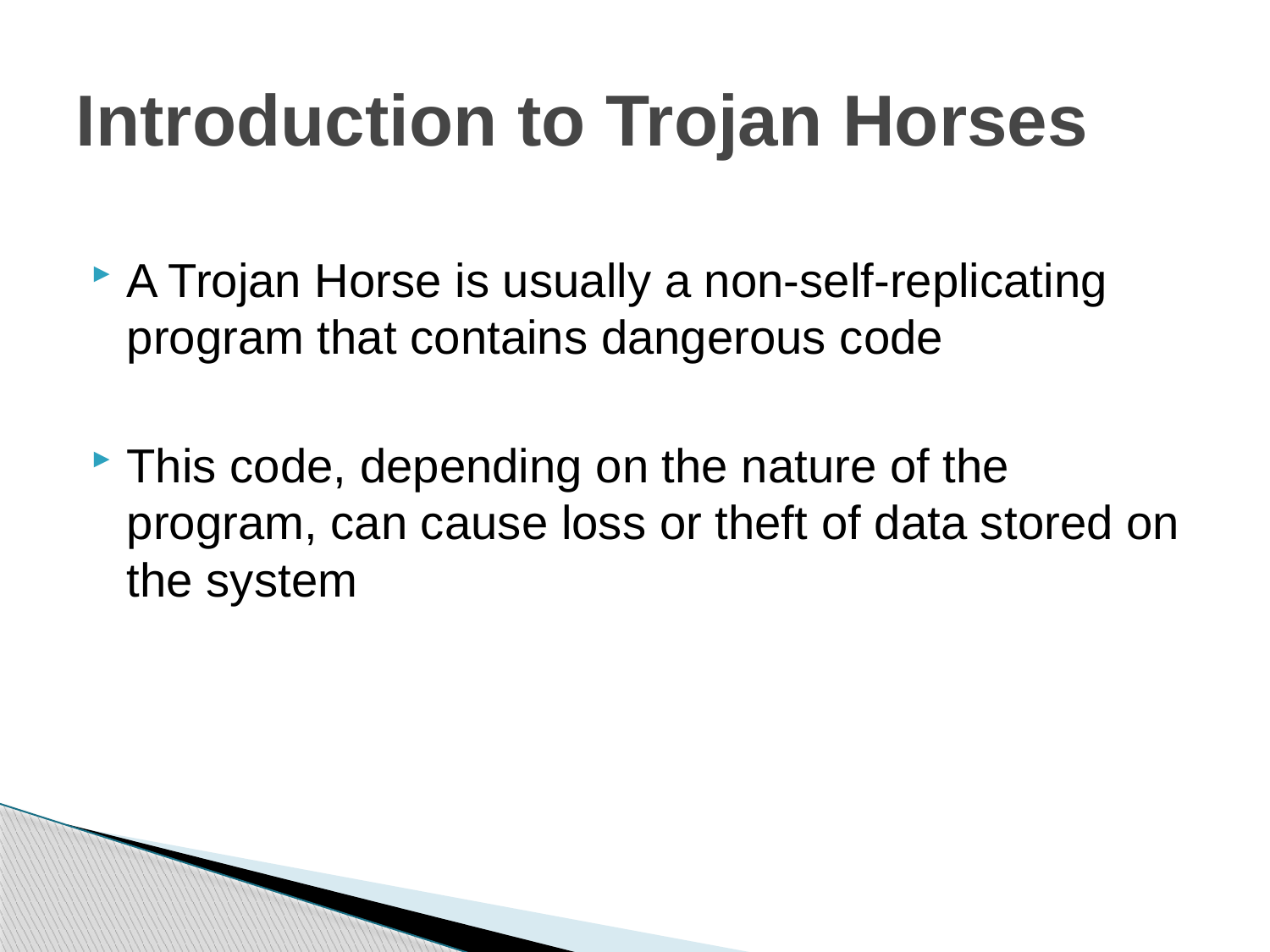

# Introduction to Trojan Horses
A Trojan Horse is usually a non-self-replicating program that contains dangerous code

This code, depending on the nature of the program, can cause loss or theft of data stored on the system